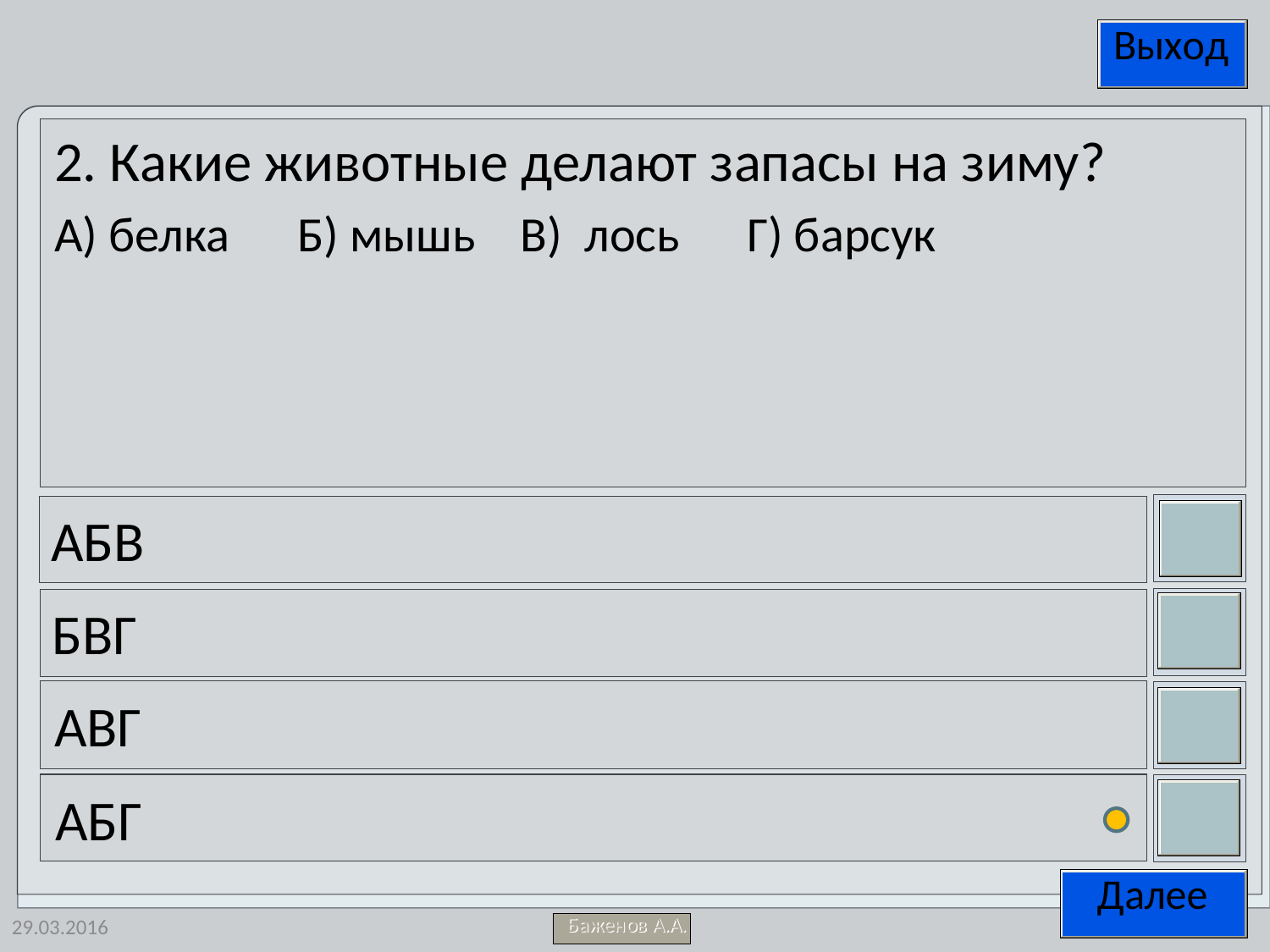

2. Какие животные делают запасы на зиму?
А) белка      Б) мышь    В)  лось      Г) барсук
АБВ
БВГ
АВГ
АБГ
29.03.2016